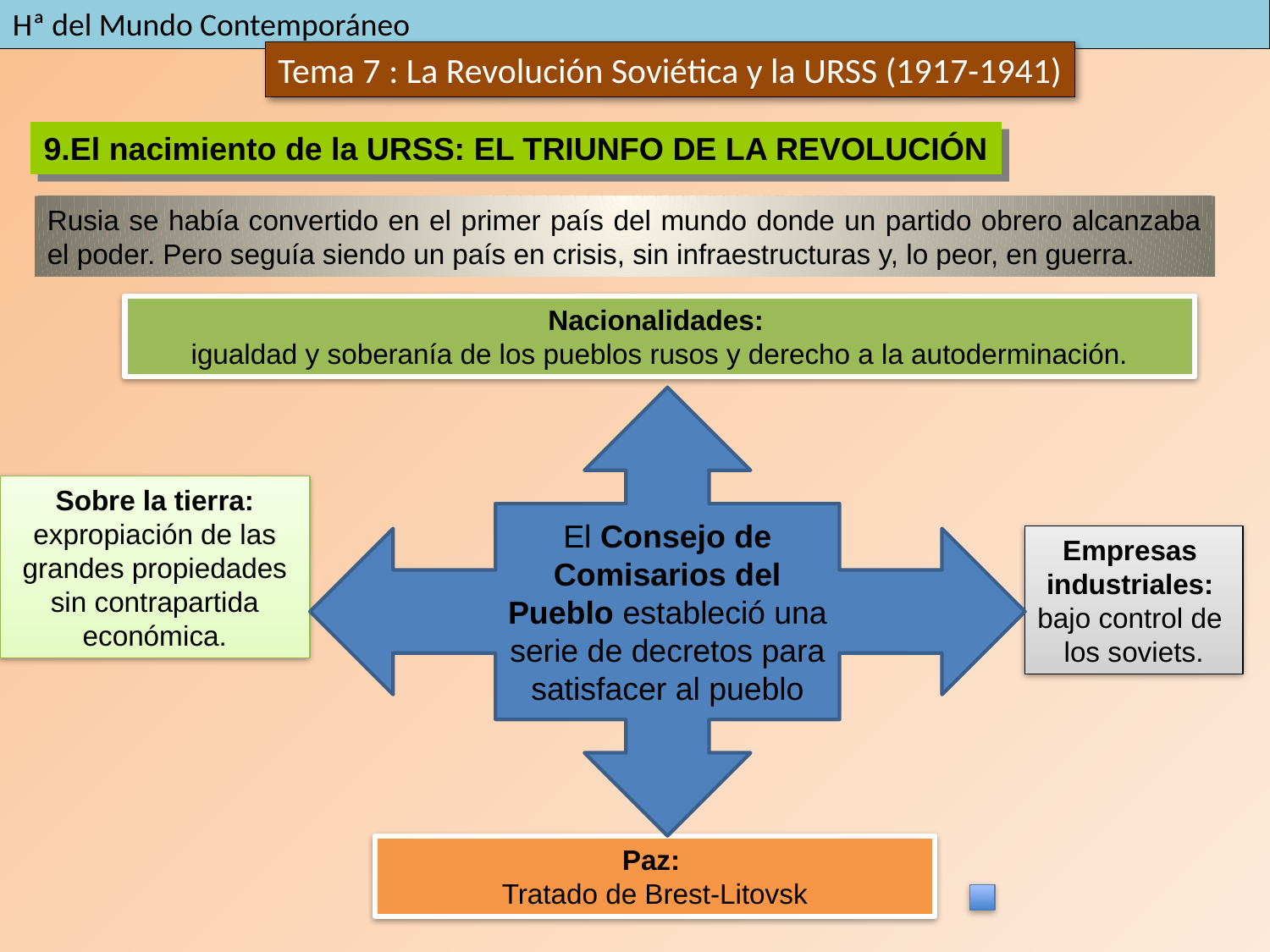

9.El nacimiento de la URSS: EL TRIUNFO DE LA REVOLUCIÓN
Rusia se había convertido en el primer país del mundo donde un partido obrero alcanzaba el poder. Pero seguía siendo un país en crisis, sin infraestructuras y, lo peor, en guerra.
Nacionalidades:
igualdad y soberanía de los pueblos rusos y derecho a la autoderminación.
El Consejo de Comisarios del Pueblo estableció una serie de decretos para satisfacer al pueblo
Sobre la tierra: expropiación de las grandes propiedades sin contrapartida económica.
Empresas
industriales:
bajo control de
los soviets.
Paz:
Tratado de Brest-Litovsk